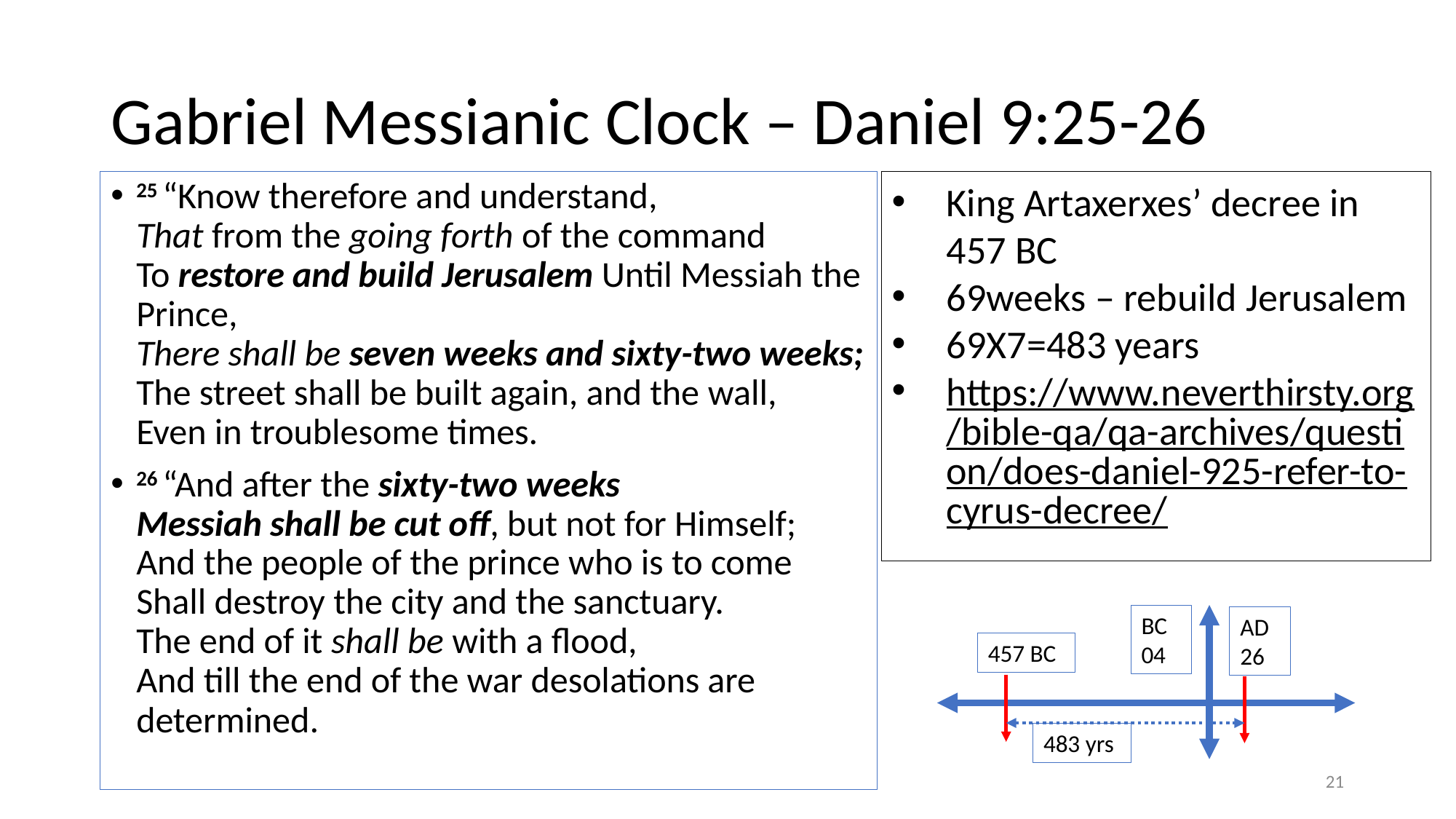

# Gabriel Messianic Clock – Daniel 9:25-26
25 “Know therefore and understand,
That from the going forth of the command
To restore and build Jerusalem Until Messiah the Prince,
There shall be seven weeks and sixty-two weeks;
The street shall be built again, and the wall,
Even in troublesome times.
26 “And after the sixty-two weeks
Messiah shall be cut off, but not for Himself;
And the people of the prince who is to come
Shall destroy the city and the sanctuary.
The end of it shall be with a flood,
And till the end of the war desolations are determined.

King Artaxerxes’ decree in 457 BC
69weeks – rebuild Jerusalem
69X7=483 years
https://www.neverthirsty.org/bible-qa/qa-archives/question/does-daniel-925-refer-to-cyrus-decree/

BC 04
AD26
457 BC
483 yrs
21